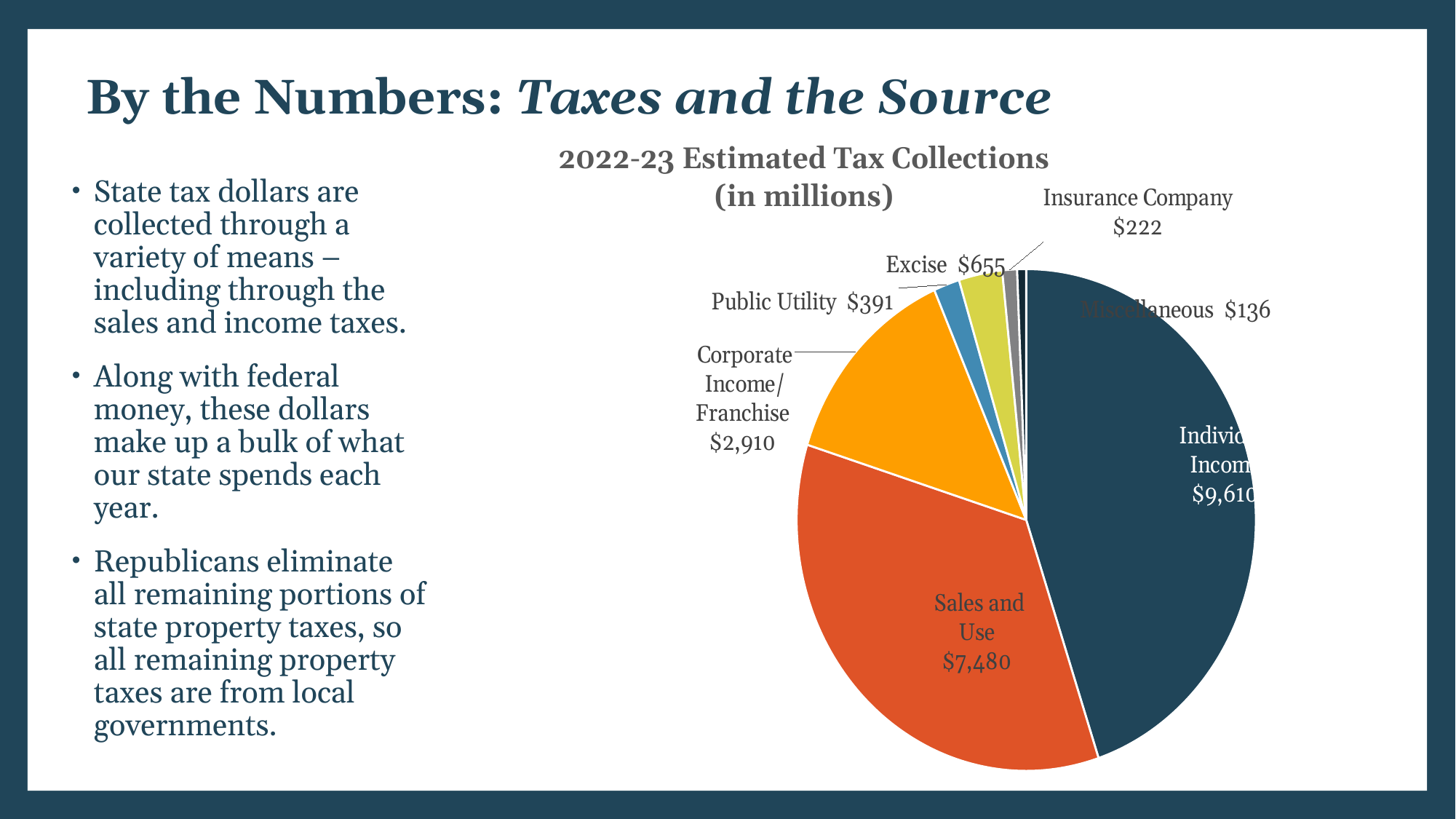

# By the Numbers: Taxes and the Source

### Chart: 2022-23 Estimated Tax Collections
(in millions)

| Category | 2022-23 Estimated |
|---|---|
| Individual Income | 9610.0 |
| Sales and Use | 7480.0 |
| Corporate Income/Franchise | 2910.0 |
| Public Utility | 391.0 |
| Excise | 654.7 |
| Insurance Company | 221.8 |
| Miscellaneous | 135.6 |
State tax dollars are collected through a variety of means – including through the sales and income taxes.
Along with federal money, these dollars make up a bulk of what our state spends each year.
Republicans eliminate all remaining portions of state property taxes, so all remaining property taxes are from local governments.